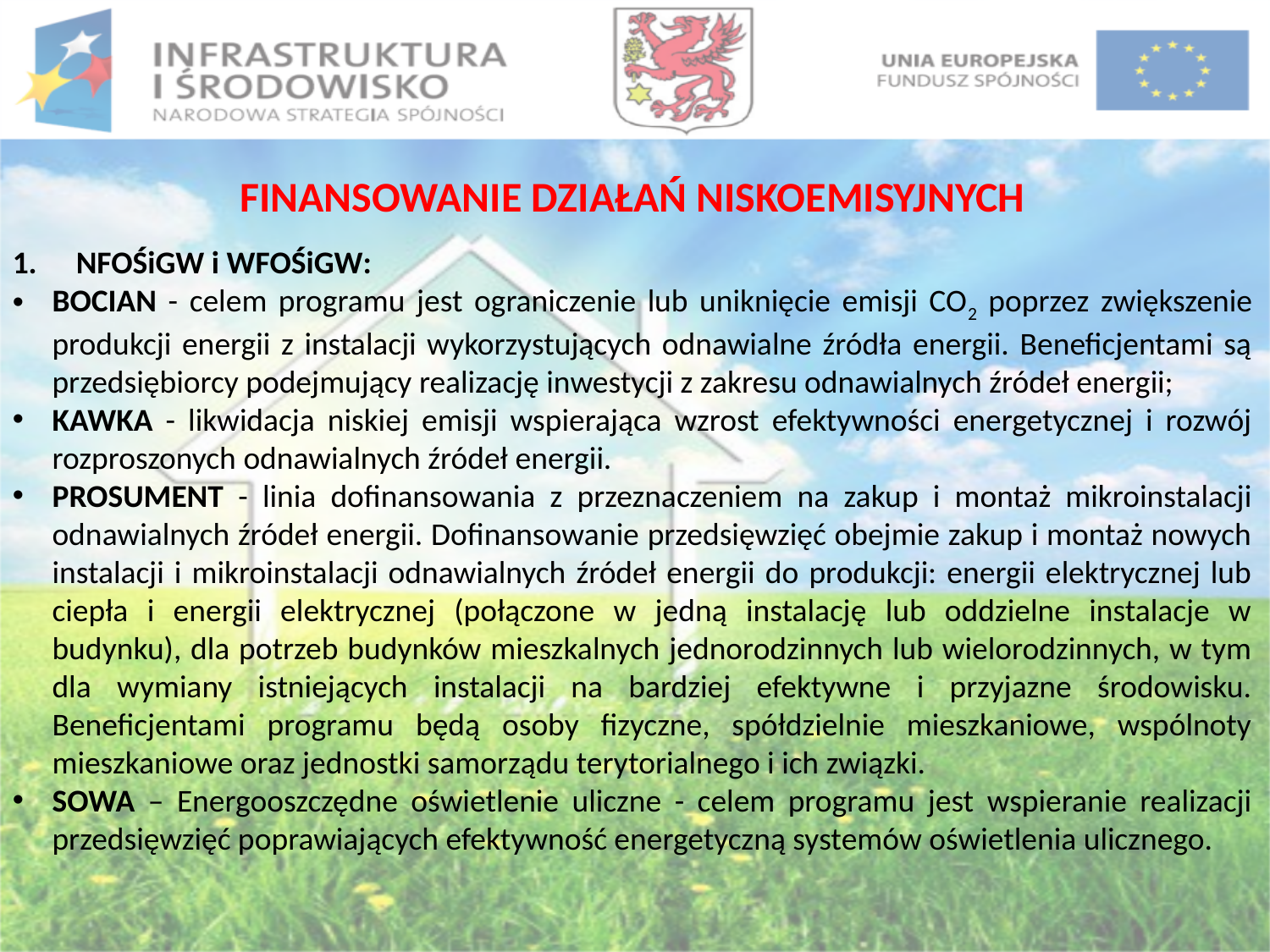

FINANSOWANIE DZIAŁAŃ NISKOEMISYJNYCH
NFOŚiGW i WFOŚiGW:
BOCIAN - celem programu jest ograniczenie lub uniknięcie emisji CO2 poprzez zwiększenie produkcji energii z instalacji wykorzystujących odnawialne źródła energii. Beneficjentami są przedsiębiorcy podejmujący realizację inwestycji z zakresu odnawialnych źródeł energii;
KAWKA - likwidacja niskiej emisji wspierająca wzrost efektywności energetycznej i rozwój rozproszonych odnawialnych źródeł energii.
PROSUMENT - linia dofinansowania z przeznaczeniem na zakup i montaż mikroinstalacji odnawialnych źródeł energii. Dofinansowanie przedsięwzięć obejmie zakup i montaż nowych instalacji i mikroinstalacji odnawialnych źródeł energii do produkcji: energii elektrycznej lub ciepła i energii elektrycznej (połączone w jedną instalację lub oddzielne instalacje w budynku), dla potrzeb budynków mieszkalnych jednorodzinnych lub wielorodzinnych, w tym dla wymiany istniejących instalacji na bardziej efektywne i przyjazne środowisku. Beneficjentami programu będą osoby fizyczne, spółdzielnie mieszkaniowe, wspólnoty mieszkaniowe oraz jednostki samorządu terytorialnego i ich związki.
SOWA – Energooszczędne oświetlenie uliczne - celem programu jest wspieranie realizacji przedsięwzięć poprawiających efektywność energetyczną systemów oświetlenia ulicznego.